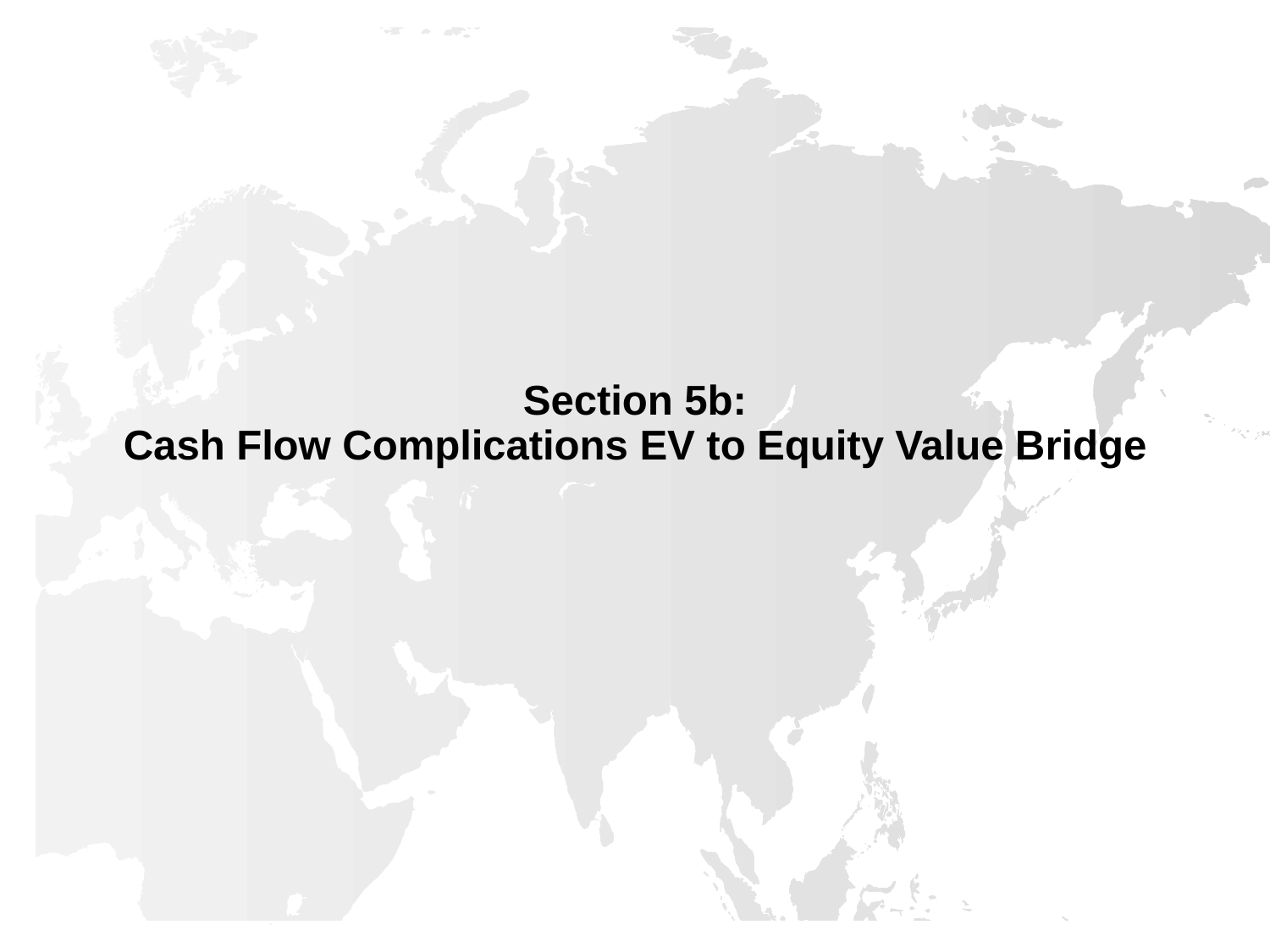

# Section 5b: Cash Flow Complications EV to Equity Value Bridge